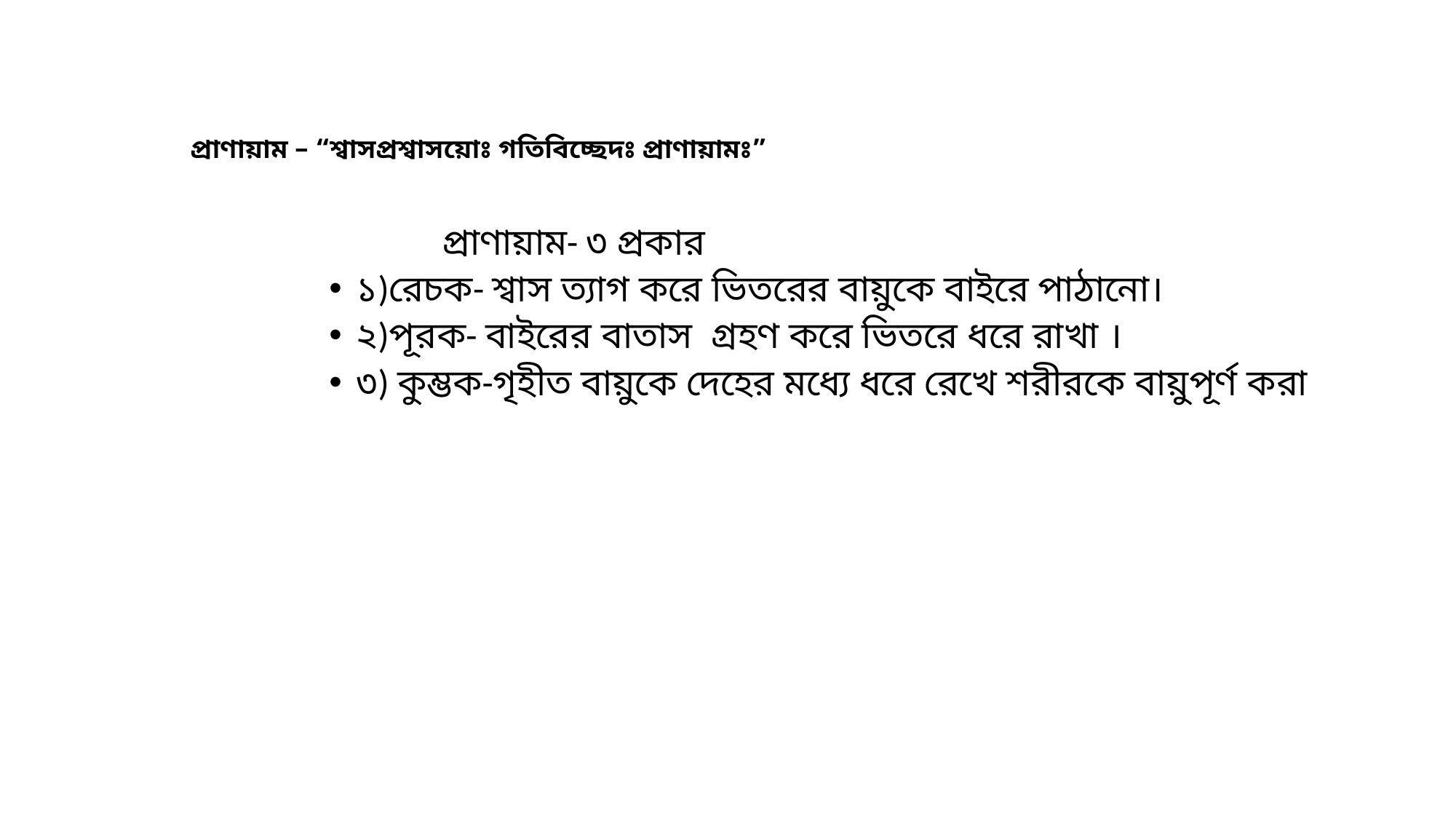

# প্রাণায়াম – “শ্বাসপ্রশ্বাসয়োঃ গতিবিচ্ছেদঃ প্রাণায়ামঃ”
            প্রাণায়াম- ৩ প্রকার
১)রেচক- শ্বাস ত্যাগ করে ভিতরের বায়ুকে বাইরে পাঠানো।
২)পূরক- বাইরের বাতাস  গ্রহণ করে ভিতরে ধরে রাখা ।
৩) কুম্ভক-গৃহীত বায়ুকে দেহের মধ্যে ধরে রেখে শরীরকে বায়ুপূর্ণ করা